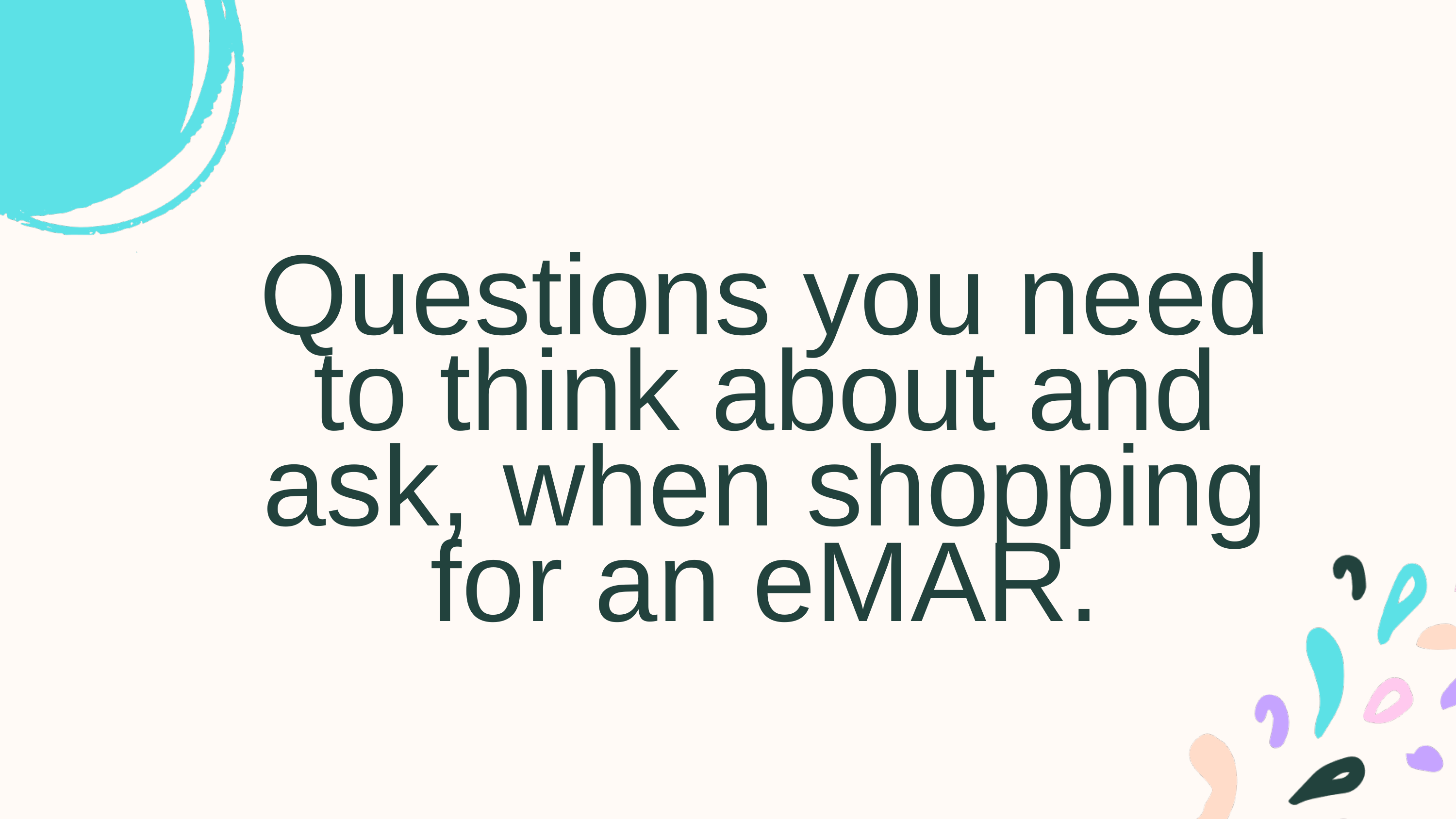

Questions you need to think about and ask, when shopping for an eMAR.